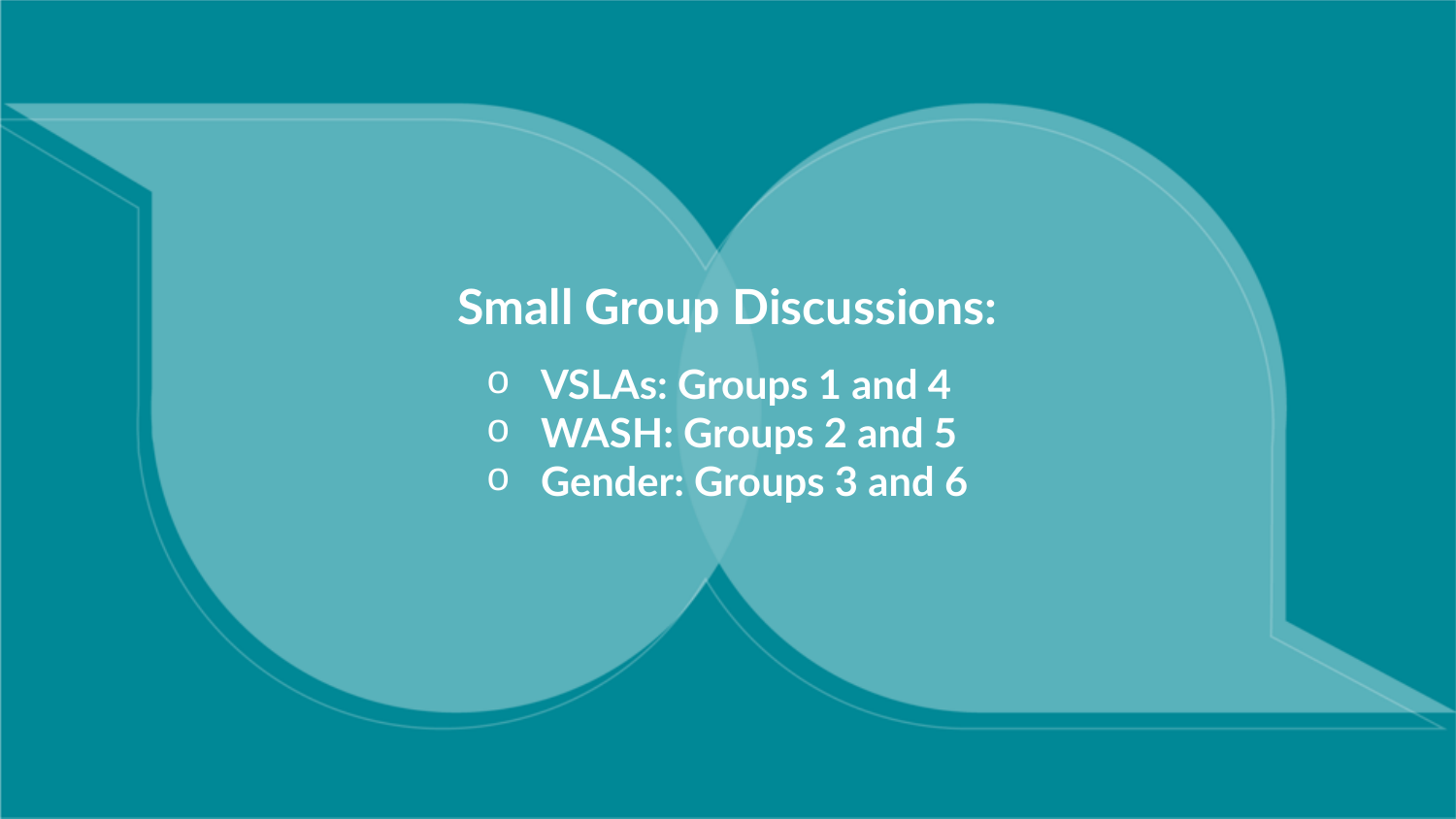

# Small Group Discussions:
VSLAs: Groups 1 and 4
WASH: Groups 2 and 5
Gender: Groups 3 and 6